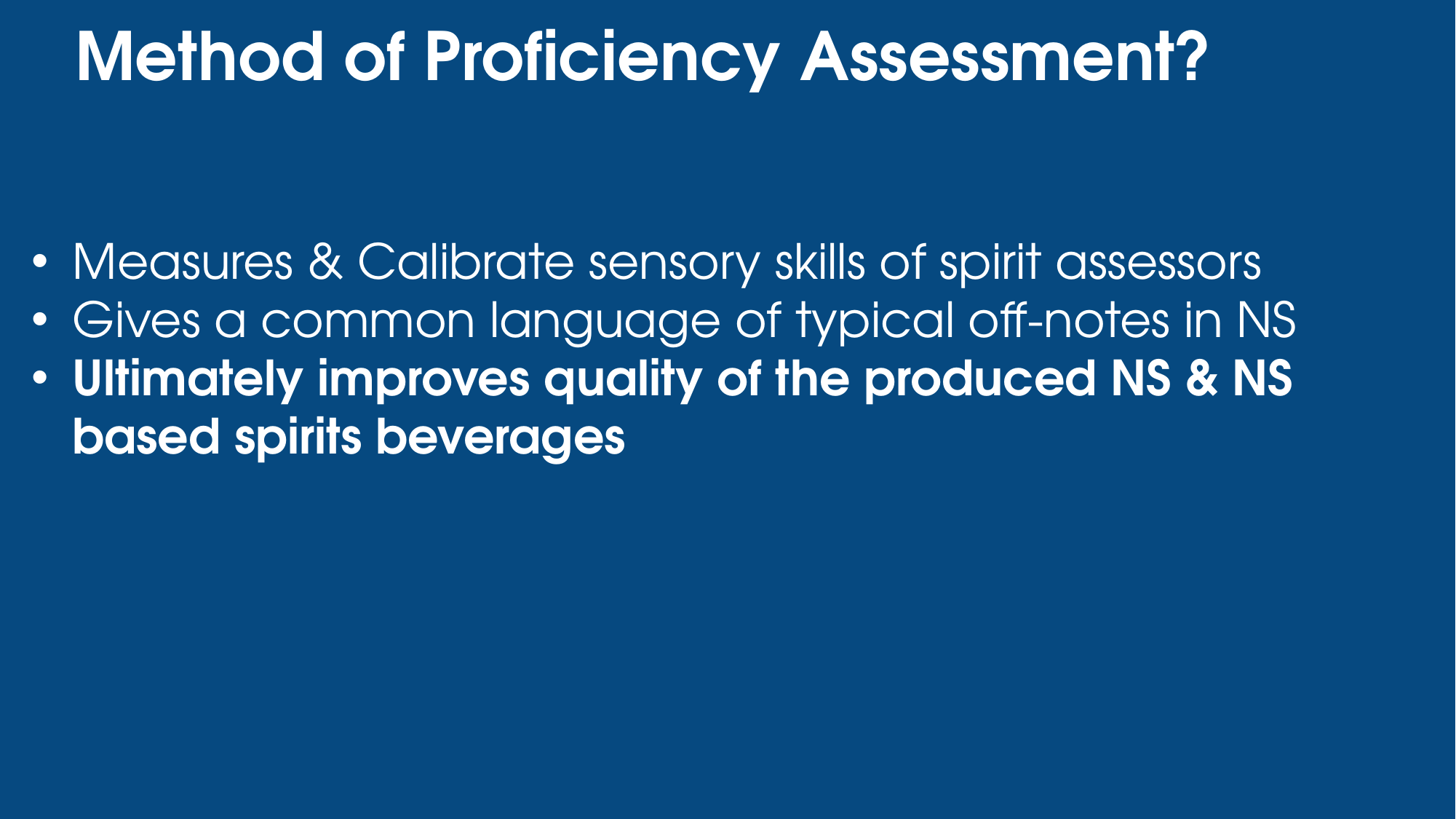

# Method of Proficiency Assessment?

Measures & Calibrate sensory skills of spirit assessors
Gives a common language of typical off-notes in NS
Ultimately improves quality of the produced NS & NS based spirits beverages